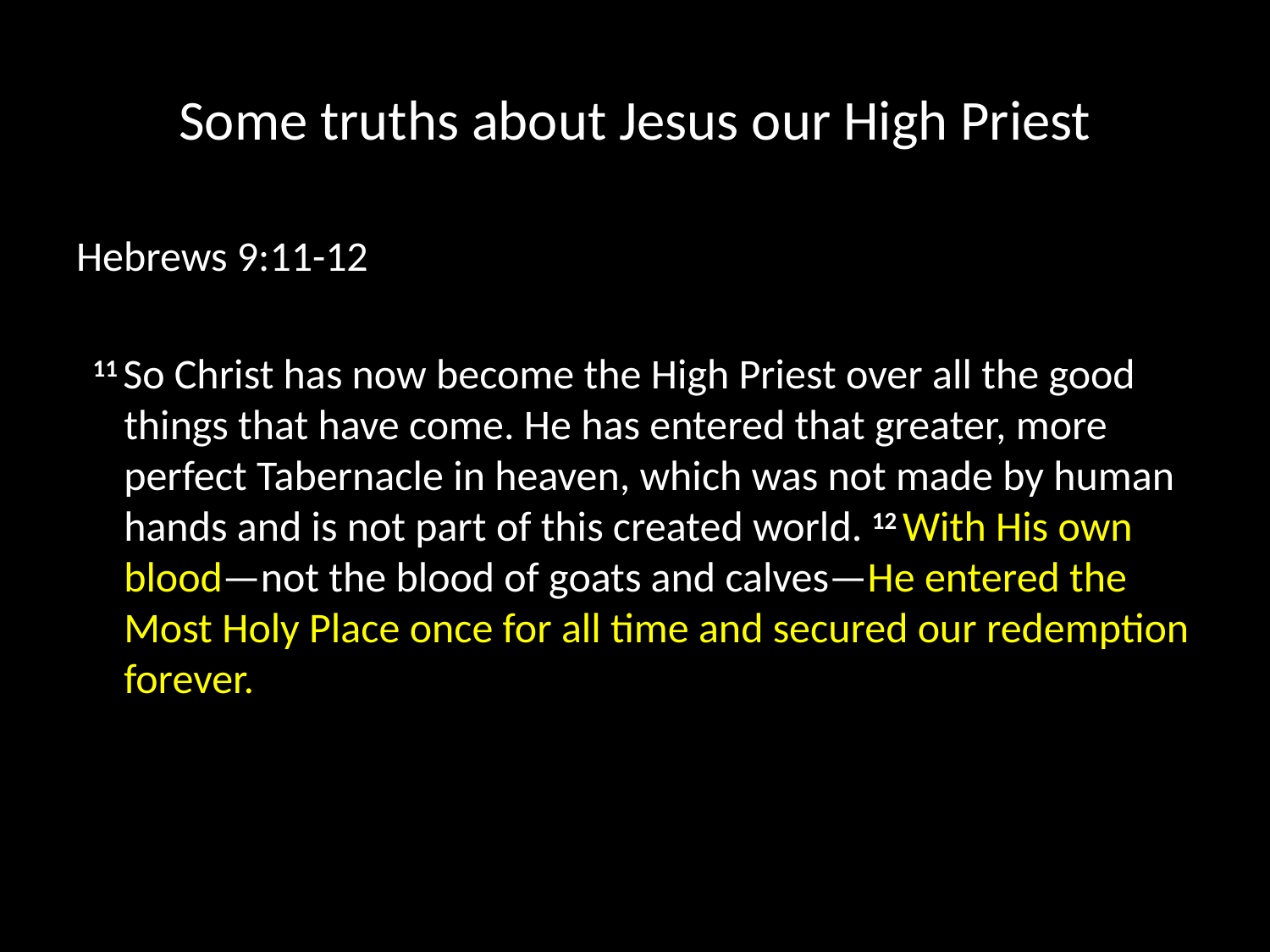

# Some truths about Jesus our High Priest
Hebrews 9:11-12

   11 So Christ has now become the High Priest over all the good things that have come. He has entered that greater, more perfect Tabernacle in heaven, which was not made by human hands and is not part of this created world. 12 With His own blood—not the blood of goats and calves—He entered the Most Holy Place once for all time and secured our redemption forever.